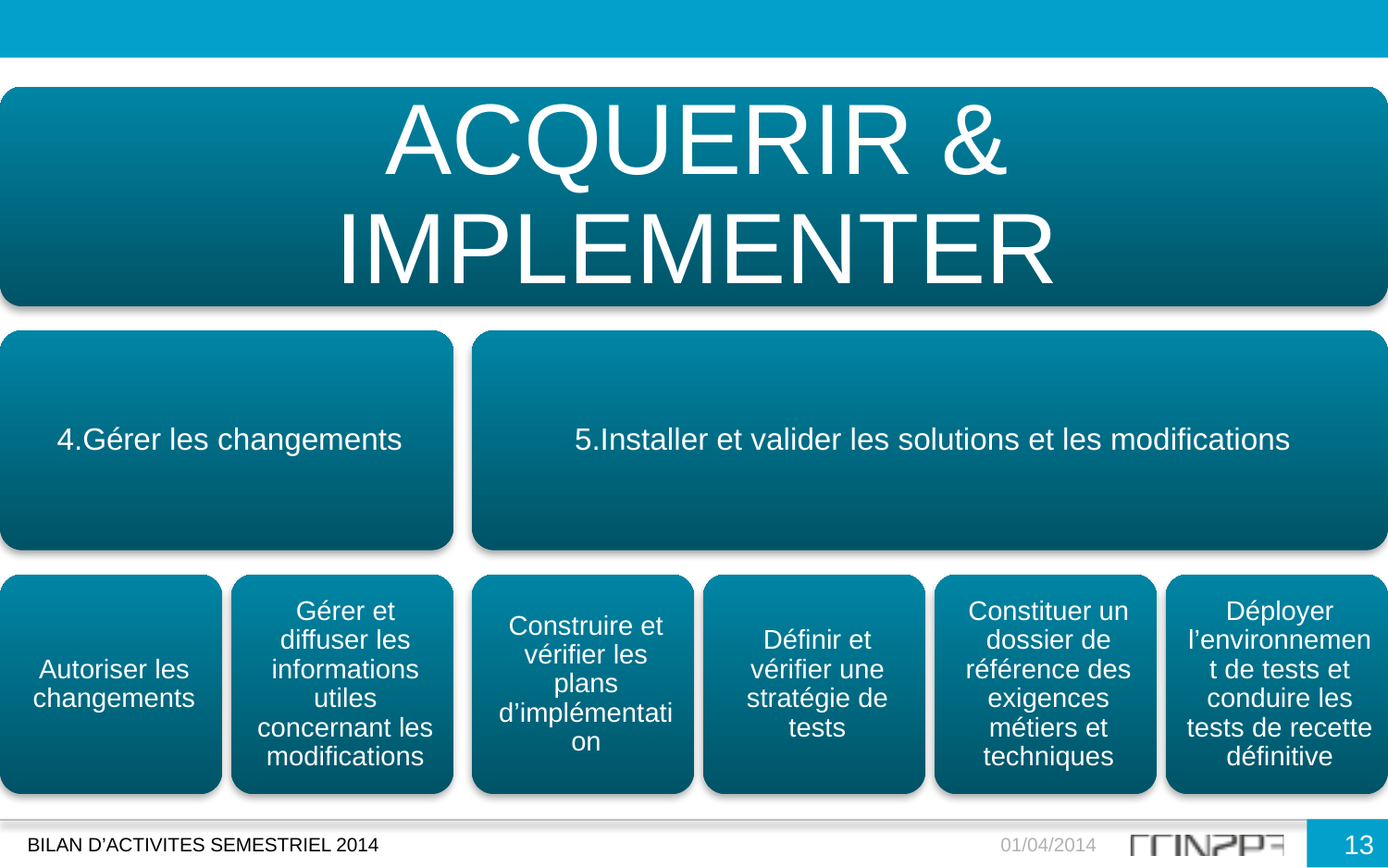

ACQUERIR & IMPLEMENTER
4.Gérer les changements
Autoriser les changements
Gérer et diffuser les informations utiles concernant les modifications
5.Installer et valider les solutions et les modifications
Construire et vérifier les plans d’implémentation
Définir et vérifier une stratégie de tests
Constituer un dossier de référence des exigences métiers et techniques
Déployer l’environnement de tests et conduire les tests de recette définitive
13
BILAN D’ACTIVITES SEMESTRIEL 2014
01/04/2014